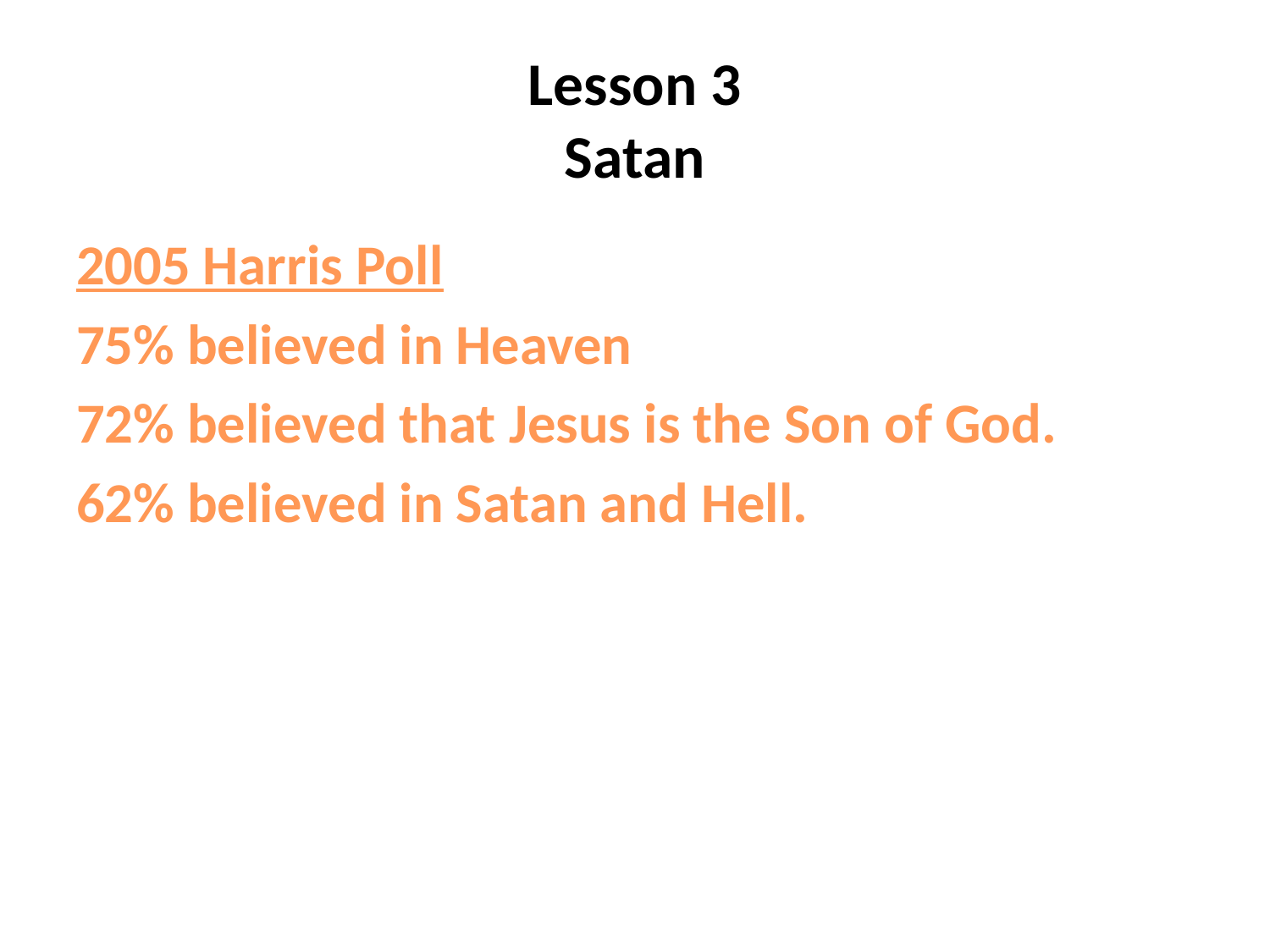

# Lesson 3 Satan
2005 Harris Poll
75% believed in Heaven
72% believed that Jesus is the Son of God.
62% believed in Satan and Hell.